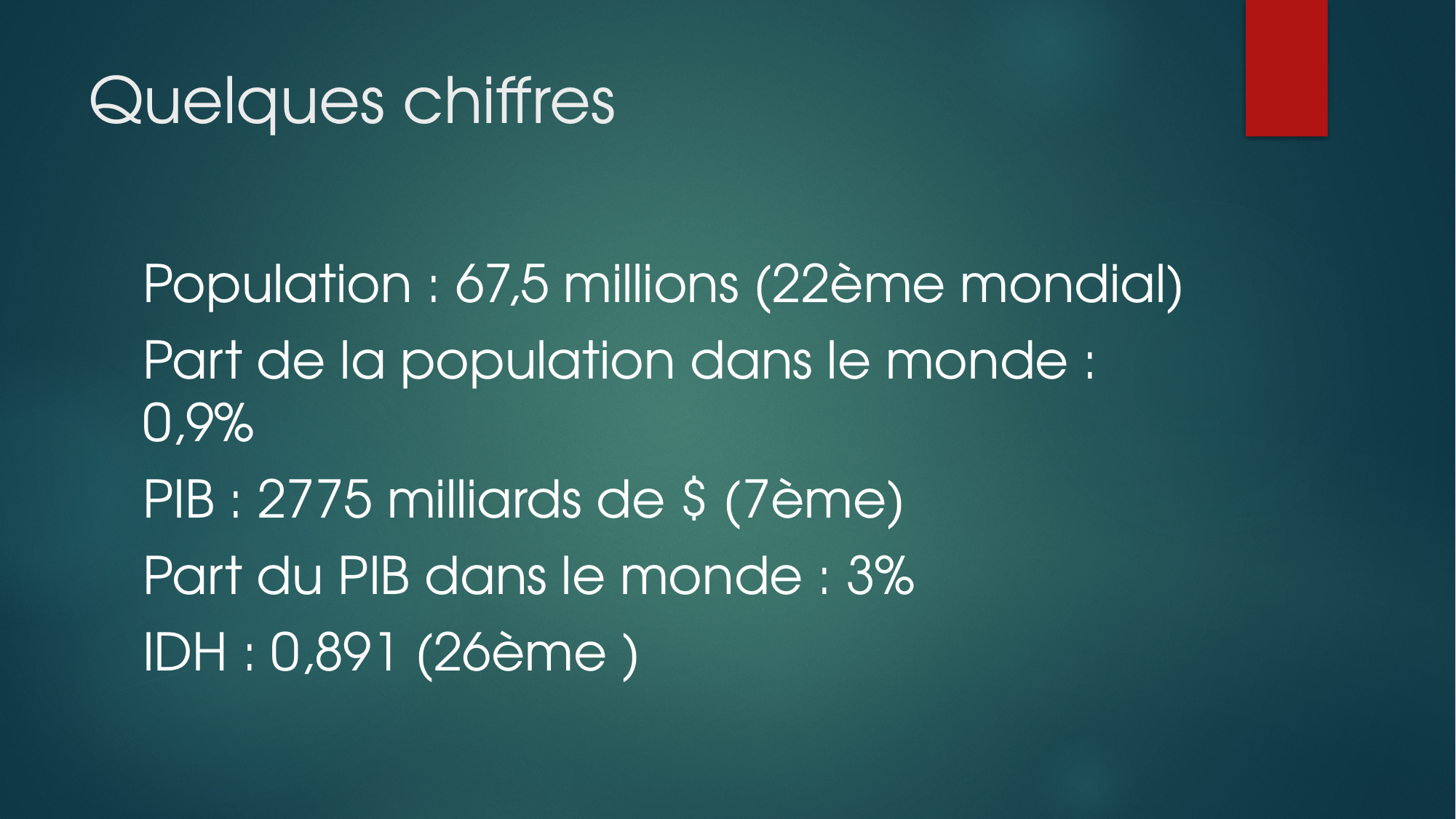

# Quelques chiffres
Population : 67,5 millions (22ème mondial)
Part de la population dans le monde : 0,9%
PIB : 2775 milliards de $ (7ème)
Part du PIB dans le monde : 3%
IDH : 0,891 (26ème )